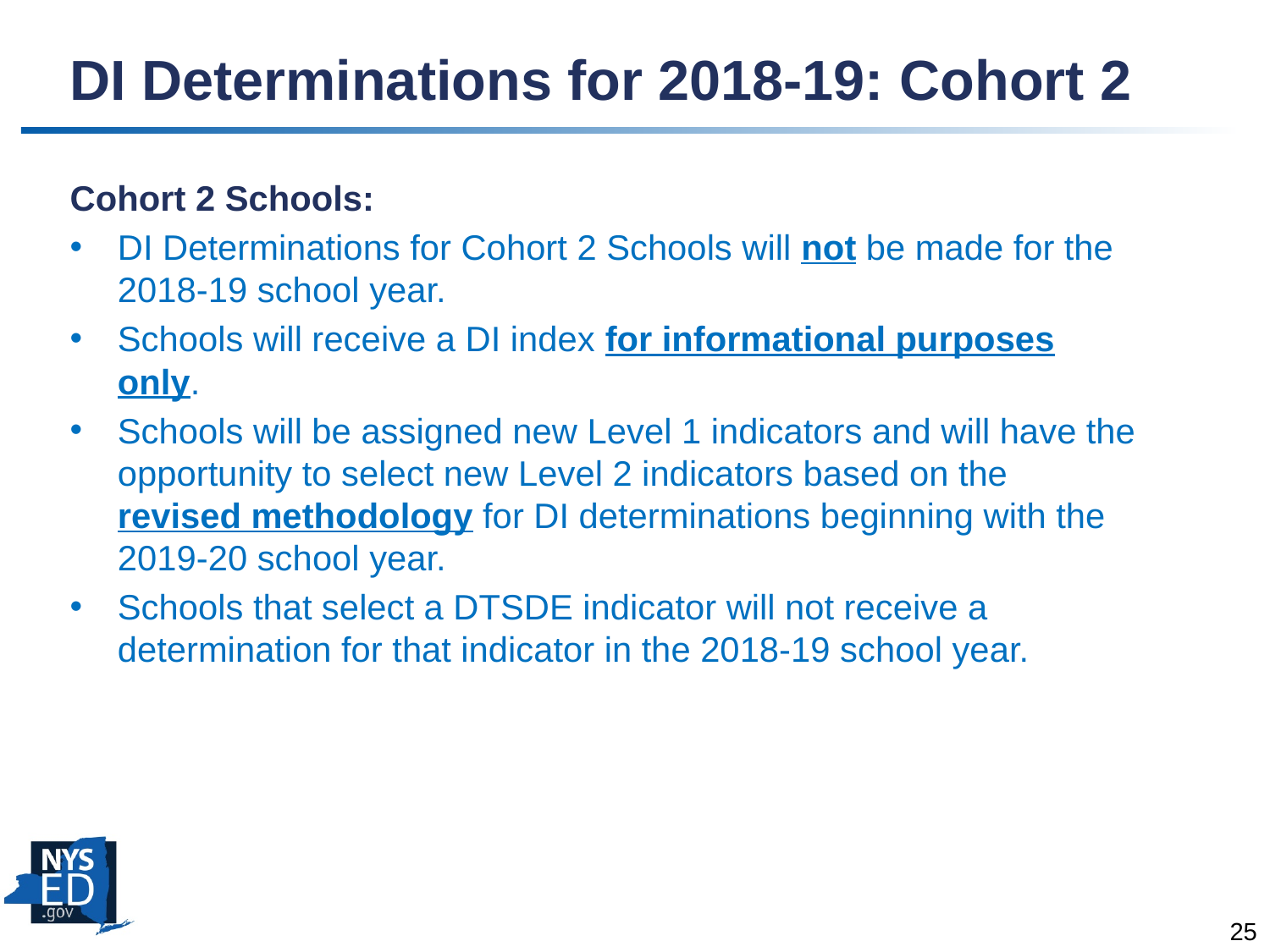

# DI Determinations for 2018-19: Cohort 2
Cohort 2 Schools:
DI Determinations for Cohort 2 Schools will not be made for the 2018-19 school year.
Schools will receive a DI index for informational purposes only.
Schools will be assigned new Level 1 indicators and will have the opportunity to select new Level 2 indicators based on the revised methodology for DI determinations beginning with the 2019-20 school year.
Schools that select a DTSDE indicator will not receive a determination for that indicator in the 2018-19 school year.

25